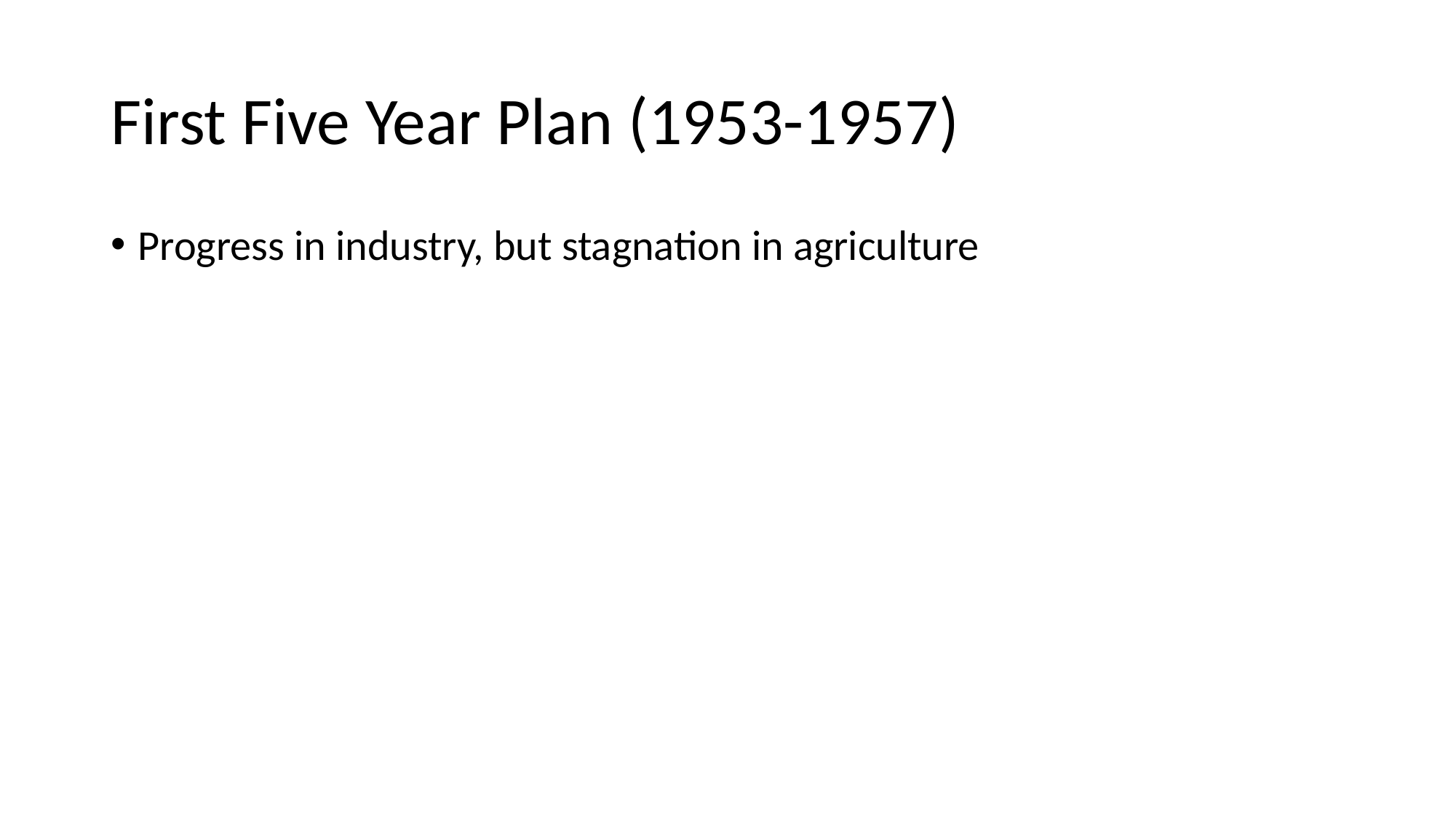

# First Five Year Plan (1953-1957)
Progress in industry, but stagnation in agriculture